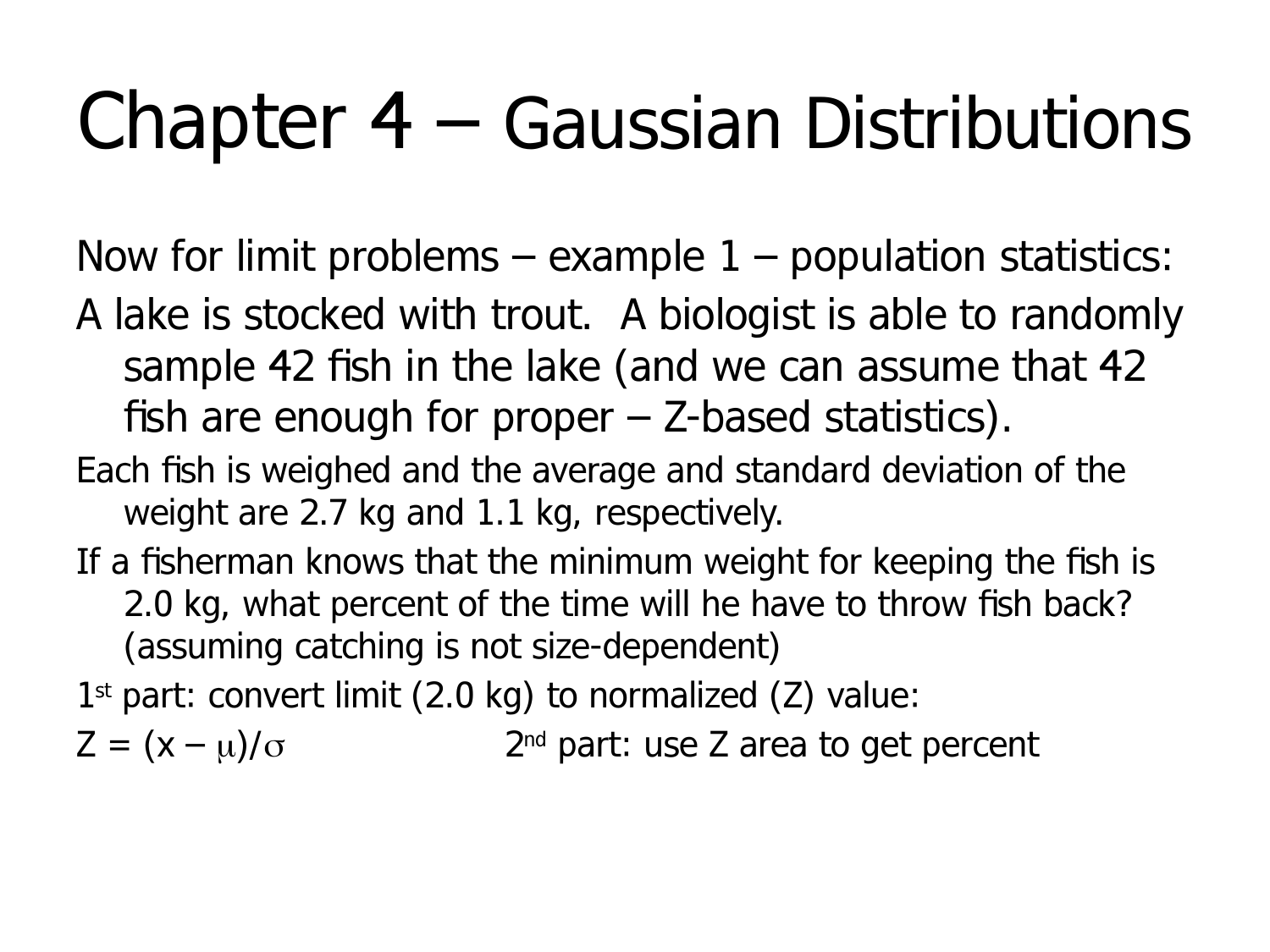

Chapter 4 – Gaussian Distributions
Now for limit problems – example 1 – population statistics:
A lake is stocked with trout.  A biologist is able to randomly sample 42 fish in the lake (and we can assume that 42 fish are enough for proper – Z-based statistics).
Each fish is weighed and the average and standard deviation of the weight are 2.7 kg and 1.1 kg, respectively.
If a fisherman knows that the minimum weight for keeping the fish is 2.0 kg, what percent of the time will he have to throw fish back? (assuming catching is not size-dependent)
1st part: convert limit (2.0 kg) to normalized (Z) value:
Z = (x – μ)/σ		2nd part: use Z area to get percent